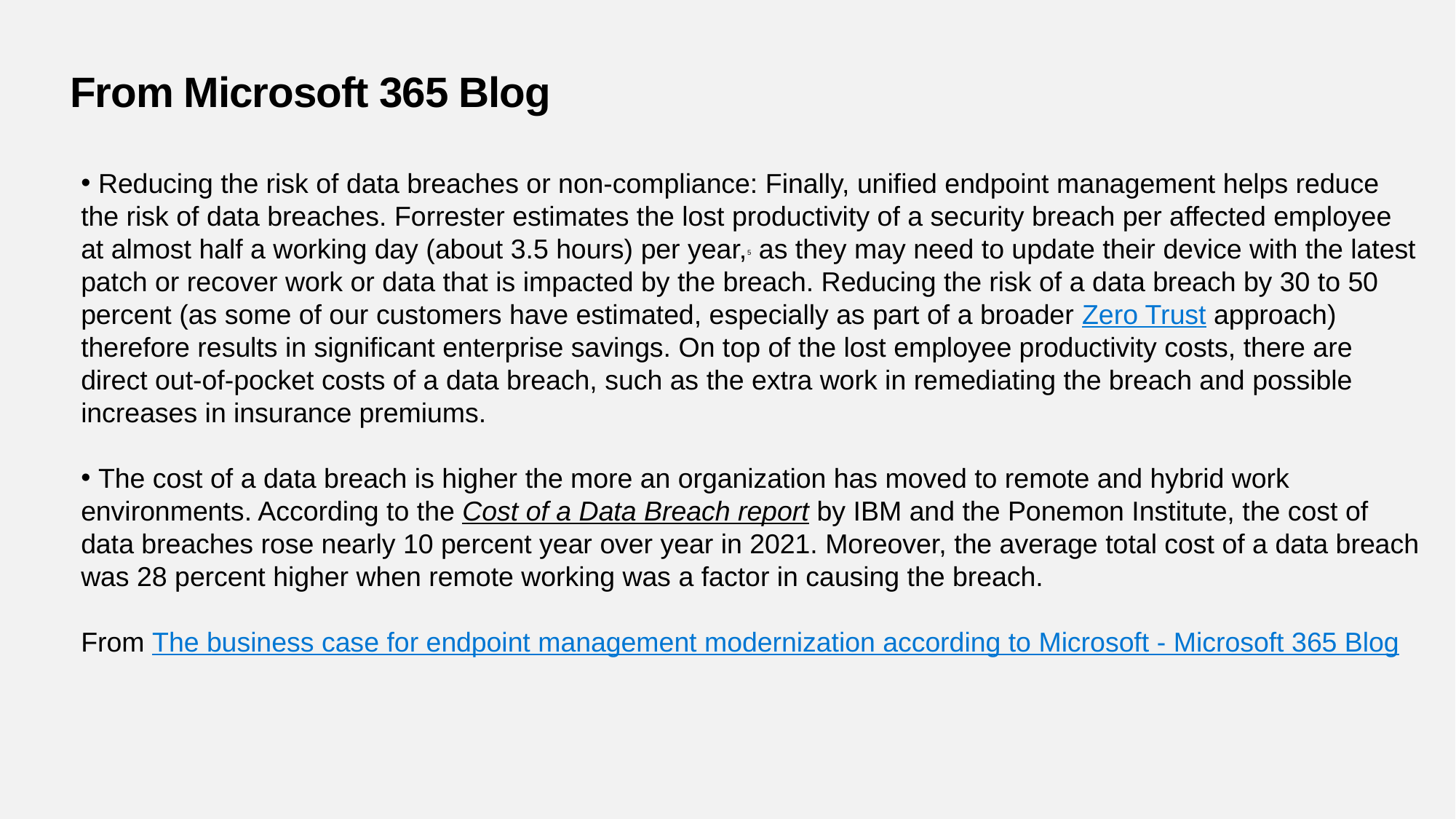

# From Microsoft 365 Blog
 Reducing the risk of data breaches or non-compliance: Finally, unified endpoint management helps reduce the risk of data breaches. Forrester estimates the lost productivity of a security breach per affected employee at almost half a working day (about 3.5 hours) per year,5 as they may need to update their device with the latest patch or recover work or data that is impacted by the breach. Reducing the risk of a data breach by 30 to 50 percent (as some of our customers have estimated, especially as part of a broader Zero Trust approach) therefore results in significant enterprise savings. On top of the lost employee productivity costs, there are direct out-of-pocket costs of a data breach, such as the extra work in remediating the breach and possible increases in insurance premiums.

 The cost of a data breach is higher the more an organization has moved to remote and hybrid work environments. According to the Cost of a Data Breach report by IBM and the Ponemon Institute, the cost of data breaches rose nearly 10 percent year over year in 2021. Moreover, the average total cost of a data breach was 28 percent higher when remote working was a factor in causing the breach.
 
From The business case for endpoint management modernization according to Microsoft - Microsoft 365 Blog